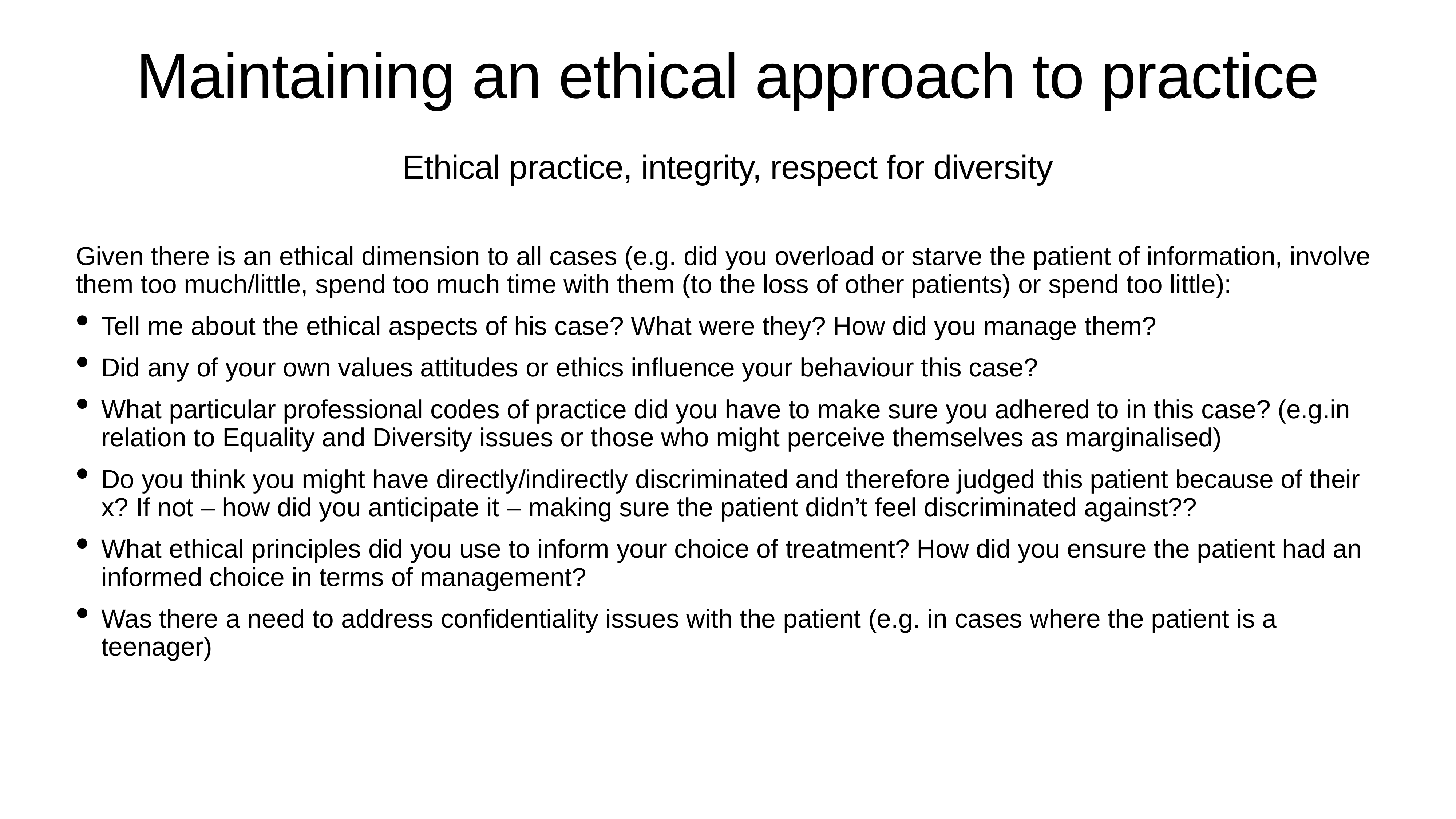

# Maintaining an ethical approach to practice
Ethical practice, integrity, respect for diversity
Given there is an ethical dimension to all cases (e.g. did you overload or starve the patient of information, involve them too much/little, spend too much time with them (to the loss of other patients) or spend too little):
Tell me about the ethical aspects of his case? What were they? How did you manage them?
Did any of your own values attitudes or ethics influence your behaviour this case?
What particular professional codes of practice did you have to make sure you adhered to in this case? (e.g.in relation to Equality and Diversity issues or those who might perceive themselves as marginalised)
Do you think you might have directly/indirectly discriminated and therefore judged this patient because of their x? If not – how did you anticipate it – making sure the patient didn’t feel discriminated against??
What ethical principles did you use to inform your choice of treatment? How did you ensure the patient had an informed choice in terms of management?
Was there a need to address confidentiality issues with the patient (e.g. in cases where the patient is a teenager)